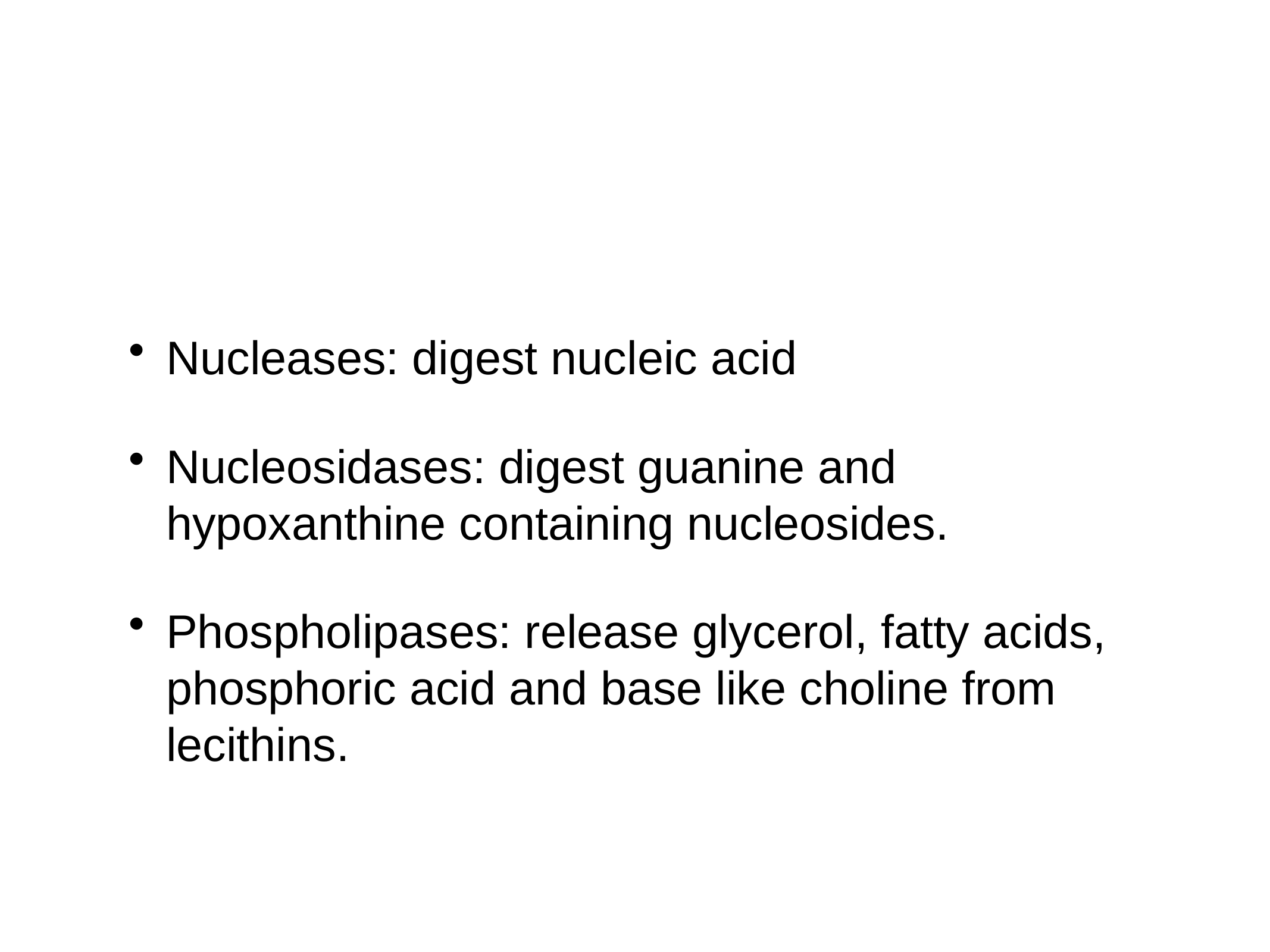

#
Nucleases: digest nucleic acid
Nucleosidases: digest guanine and hypoxanthine containing nucleosides.
Phospholipases: release glycerol, fatty acids, phosphoric acid and base like choline from lecithins.